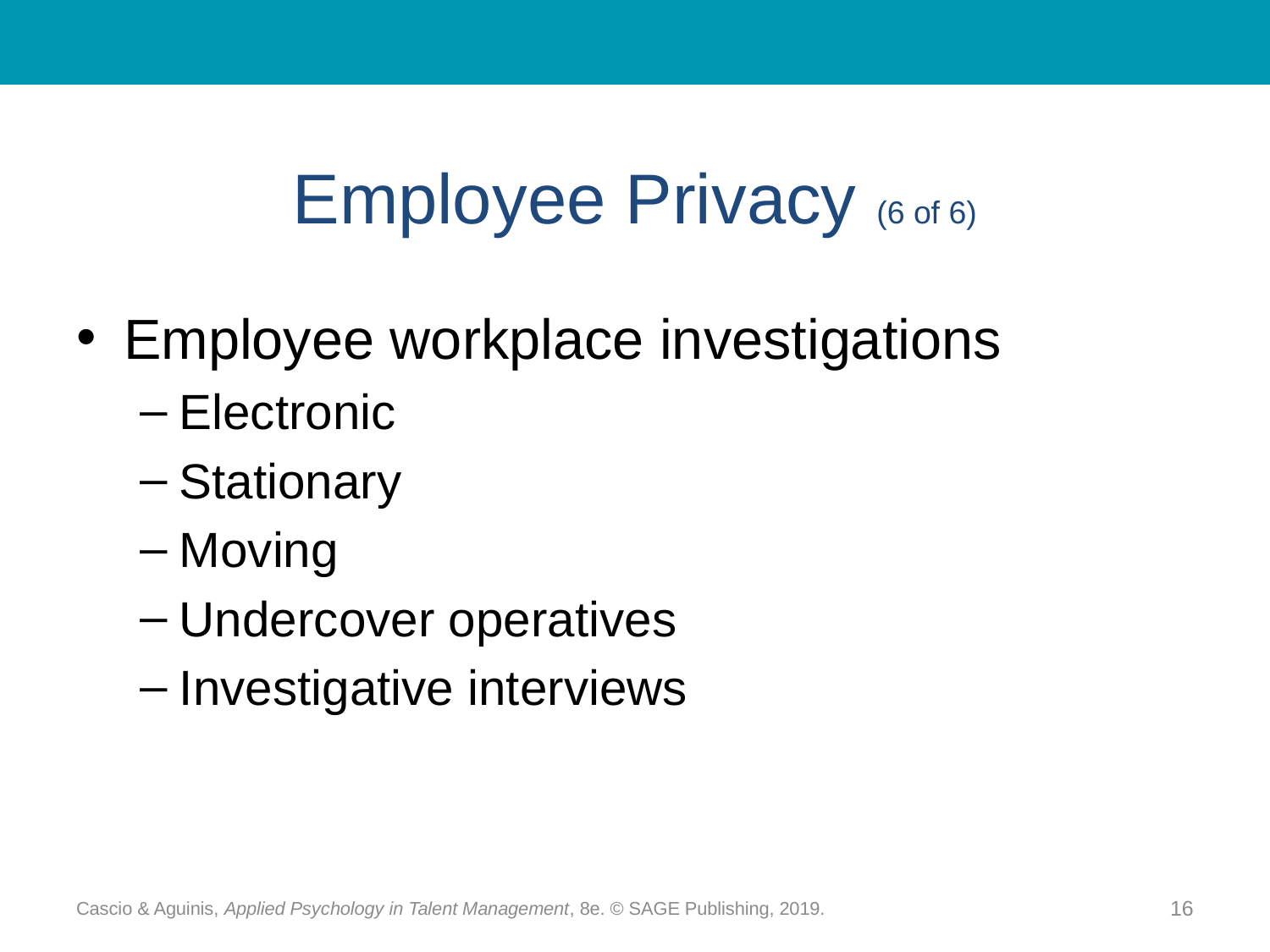

# Employee Privacy (6 of 6)
Employee workplace investigations
Electronic
Stationary
Moving
Undercover operatives
Investigative interviews
Cascio & Aguinis, Applied Psychology in Talent Management, 8e. © SAGE Publishing, 2019.
16